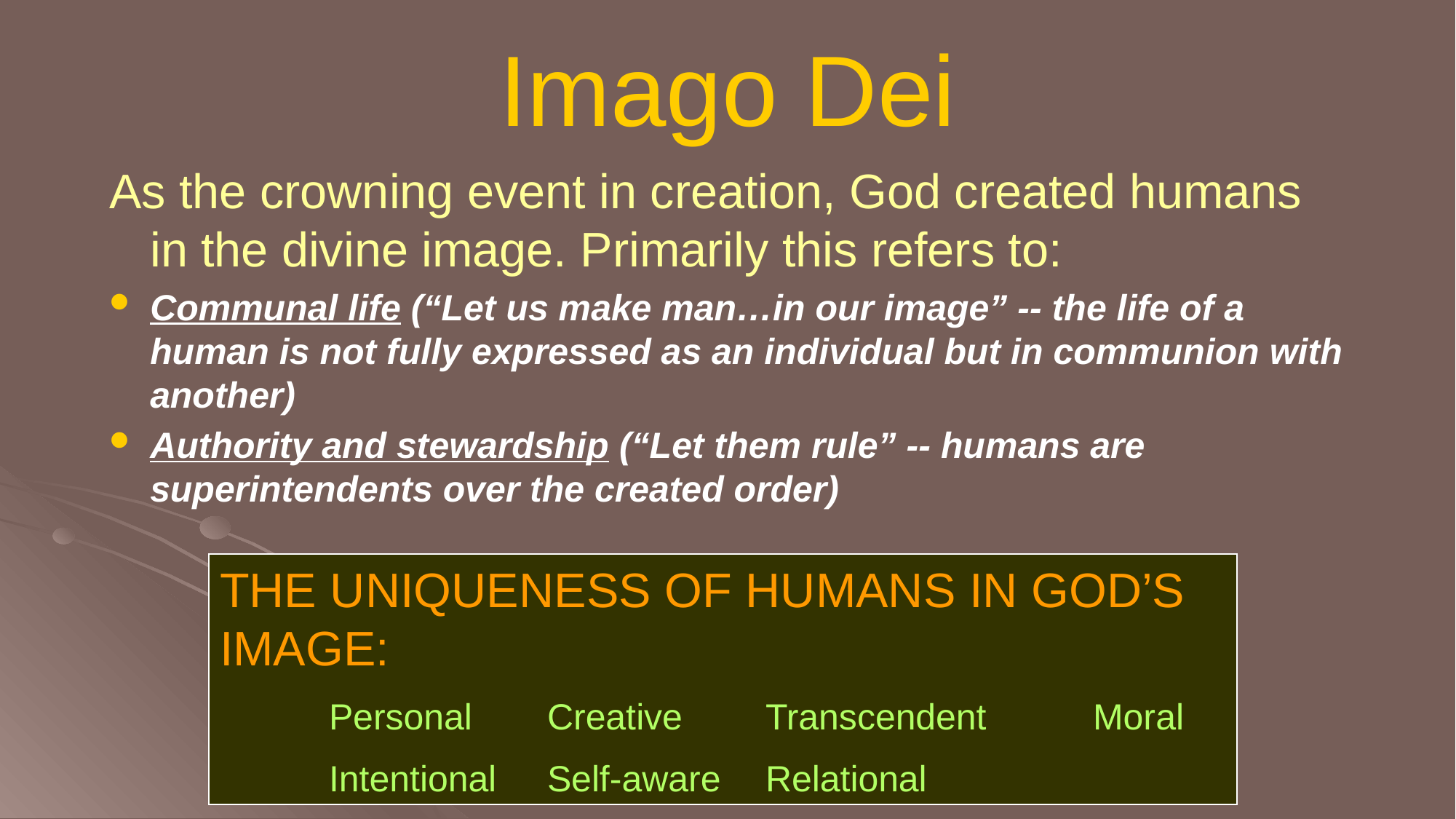

# Imago Dei
As the crowning event in creation, God created humans in the divine image. Primarily this refers to:
Communal life (“Let us make man…in our image” -- the life of a human is not fully expressed as an individual but in communion with another)
Authority and stewardship (“Let them rule” -- humans are superintendents over the created order)
THE UNIQUENESS OF HUMANS IN GOD’S IMAGE:
	Personal	Creative	Transcendent	Moral
	Intentional	Self-aware	Relational